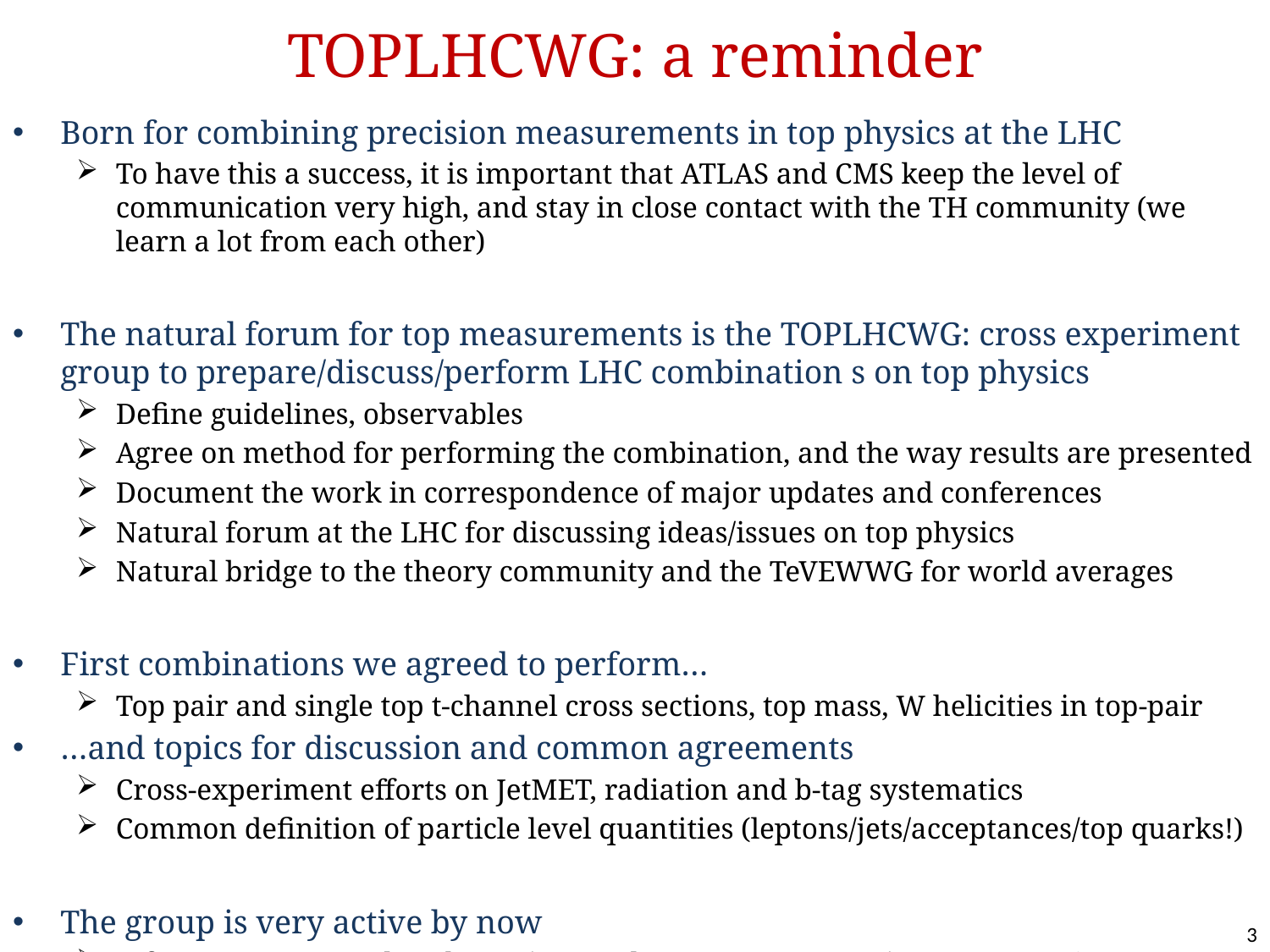

# TOPLHCWG: a reminder
Born for combining precision measurements in top physics at the LHC
To have this a success, it is important that ATLAS and CMS keep the level of communication very high, and stay in close contact with the TH community (we learn a lot from each other)

The natural forum for top measurements is the TOPLHCWG: cross experiment group to prepare/discuss/perform LHC combination s on top physics
Define guidelines, observables
Agree on method for performing the combination, and the way results are presented
Document the work in correspondence of major updates and conferences
Natural forum at the LHC for discussing ideas/issues on top physics
Natural bridge to the theory community and the TeVEWWG for world averages

First combinations we agreed to perform…
Top pair and single top t-channel cross sections, top mass, W helicities in top-pair
…and topics for discussion and common agreements
Cross-experiment efforts on JetMET, radiation and b-tag systematics
Common definition of particle level quantities (leptons/jets/acceptances/top quarks!)

The group is very active by now
A few preparatory closed meetings, at least two open sessions per year (Next one 18-19 April !)
Open mailing list: lhc-toplhcwg@cern.ch, well integrated in the LPCC CERN structure

3